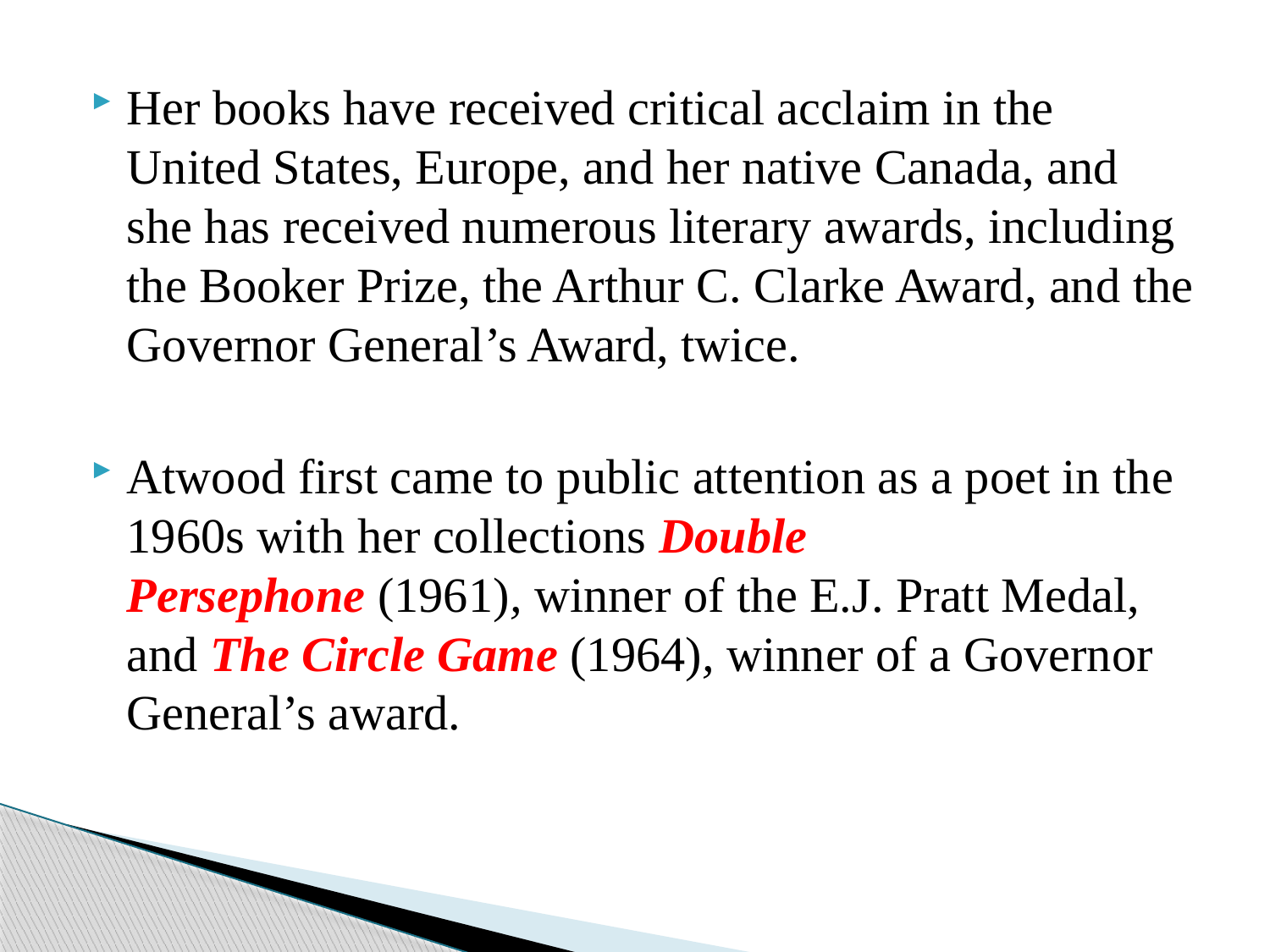

Her books have received critical acclaim in the United States, Europe, and her native Canada, and she has received numerous literary awards, including the Booker Prize, the Arthur C. Clarke Award, and the Governor General’s Award, twice.

Atwood first came to public attention as a poet in the 1960s with her collections Double Persephone (1961), winner of the E.J. Pratt Medal, and The Circle Game (1964), winner of a Governor General’s award.